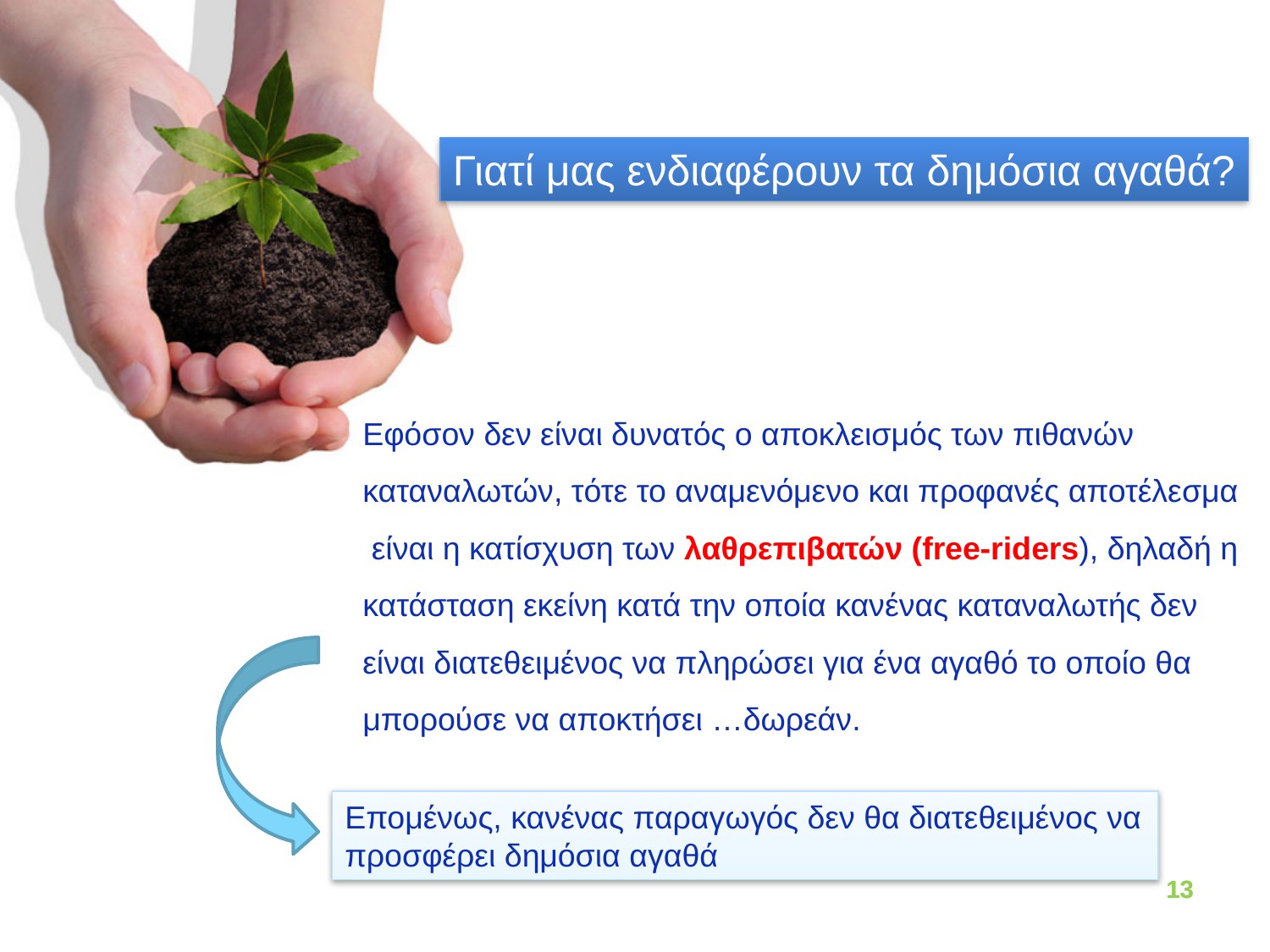

Γιατί μας ενδιαφέρουν τα δημόσια αγαθά?
Εφόσον δεν είναι δυνατός ο αποκλεισμός των πιθανών
καταναλωτών, τότε το αναμενόμενο και προφανές αποτέλεσμα
 είναι η κατίσχυση των λαθρεπιβατών (free-riders), δηλαδή η
κατάσταση εκείνη κατά την οποία κανένας καταναλωτής δεν
είναι διατεθειμένος να πληρώσει για ένα αγαθό το οποίο θα
μπορούσε να αποκτήσει …δωρεάν.

Επομένως, κανένας παραγωγός δεν θα διατεθειμένος να
προσφέρει δημόσια αγαθά
13
13